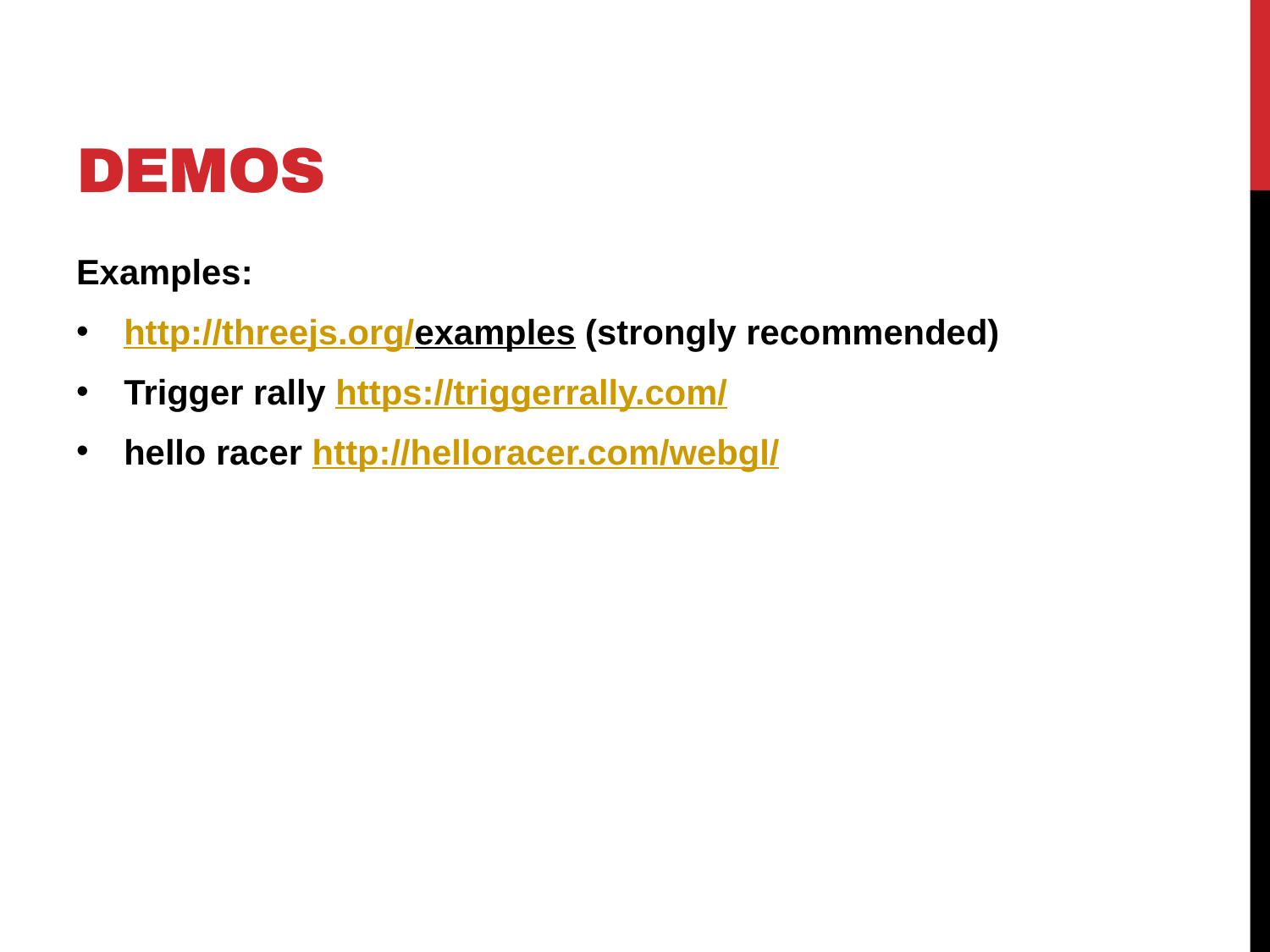

# Demos
Examples:
http://threejs.org/examples (strongly recommended)
Trigger rally https://triggerrally.com/
hello racer http://helloracer.com/webgl/